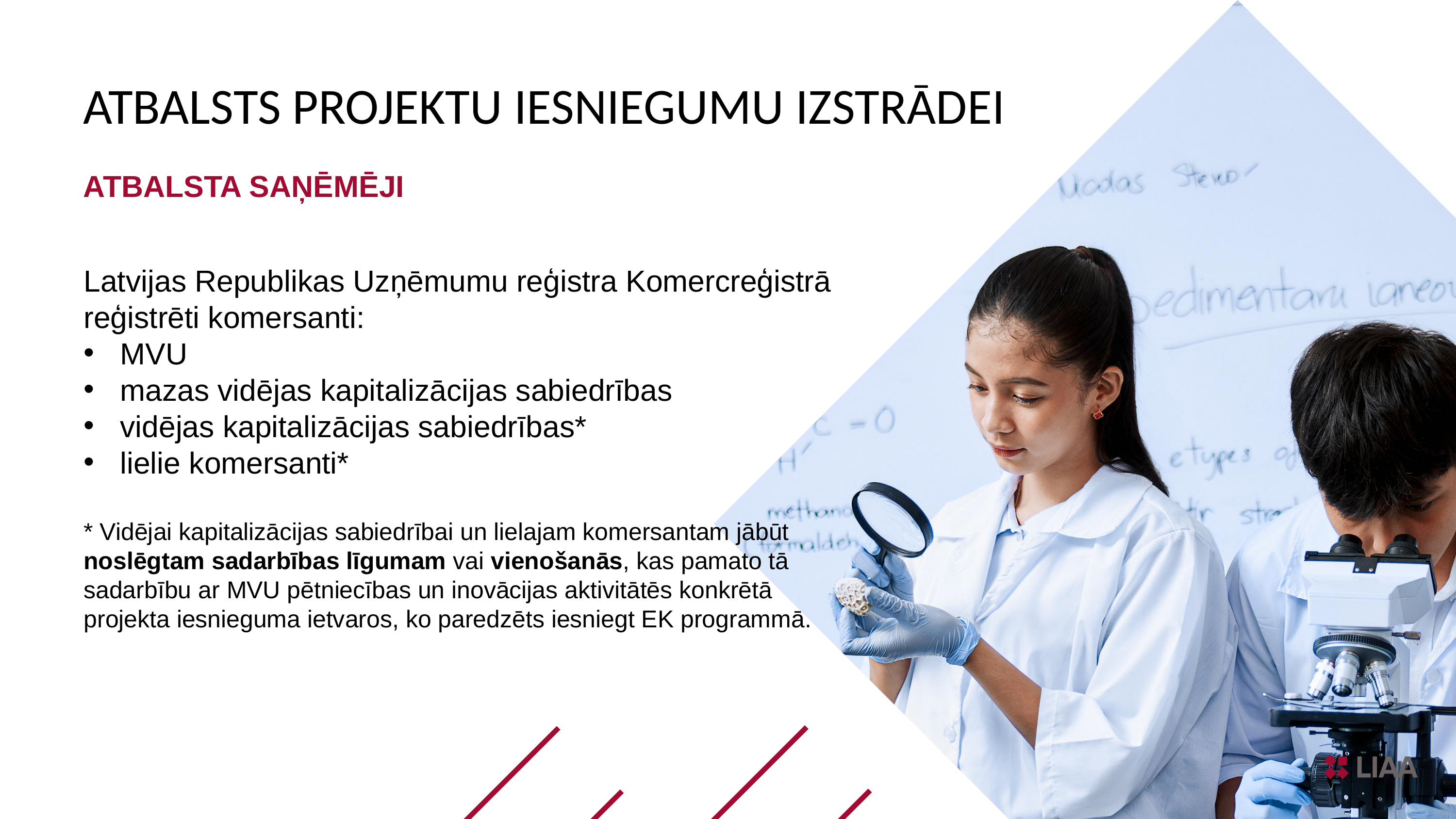

ATBALSTS PROJEKTU IESNIEGUMU IZSTRĀDEI
ATBALSTA SAŅĒMĒJI
Latvijas Republikas Uzņēmumu reģistra Komercreģistrā reģistrēti komersanti:
MVU
mazas vidējas kapitalizācijas sabiedrības
vidējas kapitalizācijas sabiedrības*
lielie komersanti*

* Vidējai kapitalizācijas sabiedrībai un lielajam komersantam jābūt noslēgtam sadarbības līgumam vai vienošanās, kas pamato tā sadarbību ar MVU pētniecības un inovācijas aktivitātēs konkrētā projekta iesnieguma ietvaros, ko paredzēts iesniegt EK programmā.